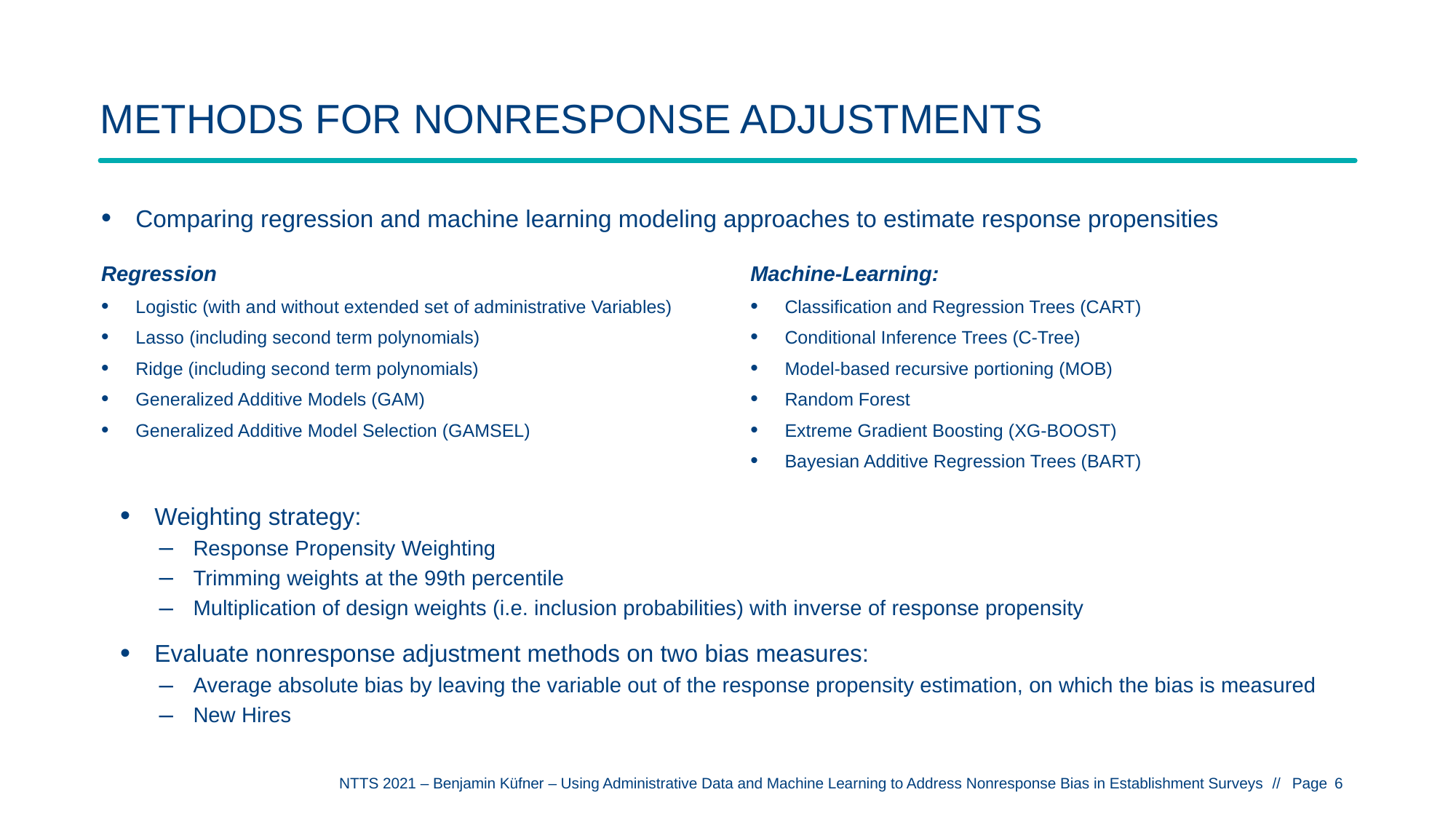

# Methods for Nonresponse Adjustments
Comparing regression and machine learning modeling approaches to estimate response propensities
Regression
Logistic (with and without extended set of administrative Variables)
Lasso (including second term polynomials)
Ridge (including second term polynomials)
Generalized Additive Models (GAM)
Generalized Additive Model Selection (GAMSEL)

Machine-Learning:
Classification and Regression Trees (CART)
Conditional Inference Trees (C-Tree)
Model-based recursive portioning (MOB)
Random Forest
Extreme Gradient Boosting (XG-BOOST)
Bayesian Additive Regression Trees (BART)
Weighting strategy:
Response Propensity Weighting
Trimming weights at the 99th percentile
Multiplication of design weights (i.e. inclusion probabilities) with inverse of response propensity
Evaluate nonresponse adjustment methods on two bias measures:
Average absolute bias by leaving the variable out of the response propensity estimation, on which the bias is measured
New Hires
NTTS 2021 – Benjamin Küfner – Using Administrative Data and Machine Learning to Address Nonresponse Bias in Establishment Surveys
6